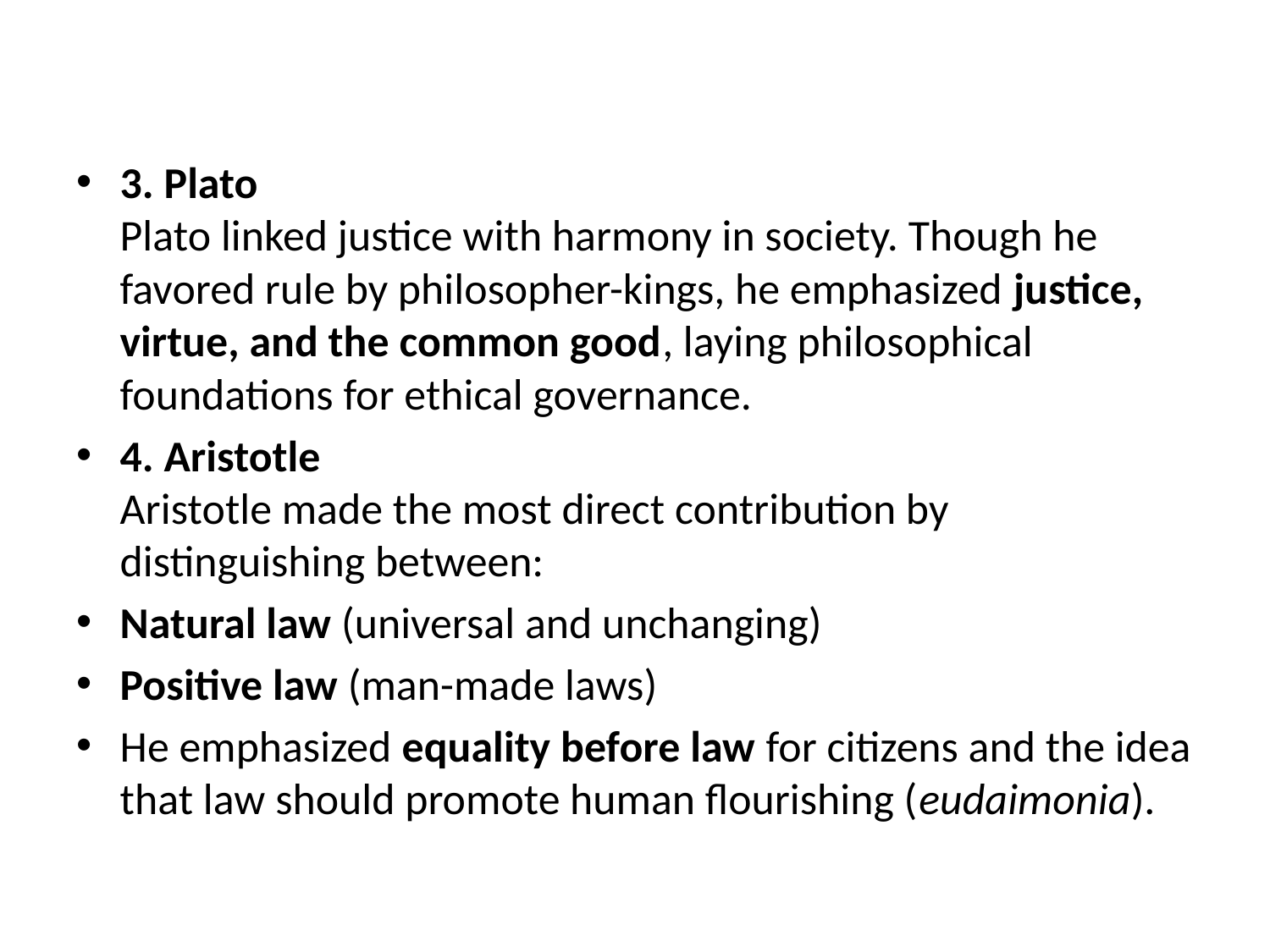

#
3. Plato
Plato linked justice with harmony in society. Though he favored rule by philosopher-kings, he emphasized justice, virtue, and the common good, laying philosophical foundations for ethical governance.
4. Aristotle
Aristotle made the most direct contribution by distinguishing between:
Natural law (universal and unchanging)
Positive law (man-made laws)
He emphasized equality before law for citizens and the idea that law should promote human flourishing (eudaimonia).